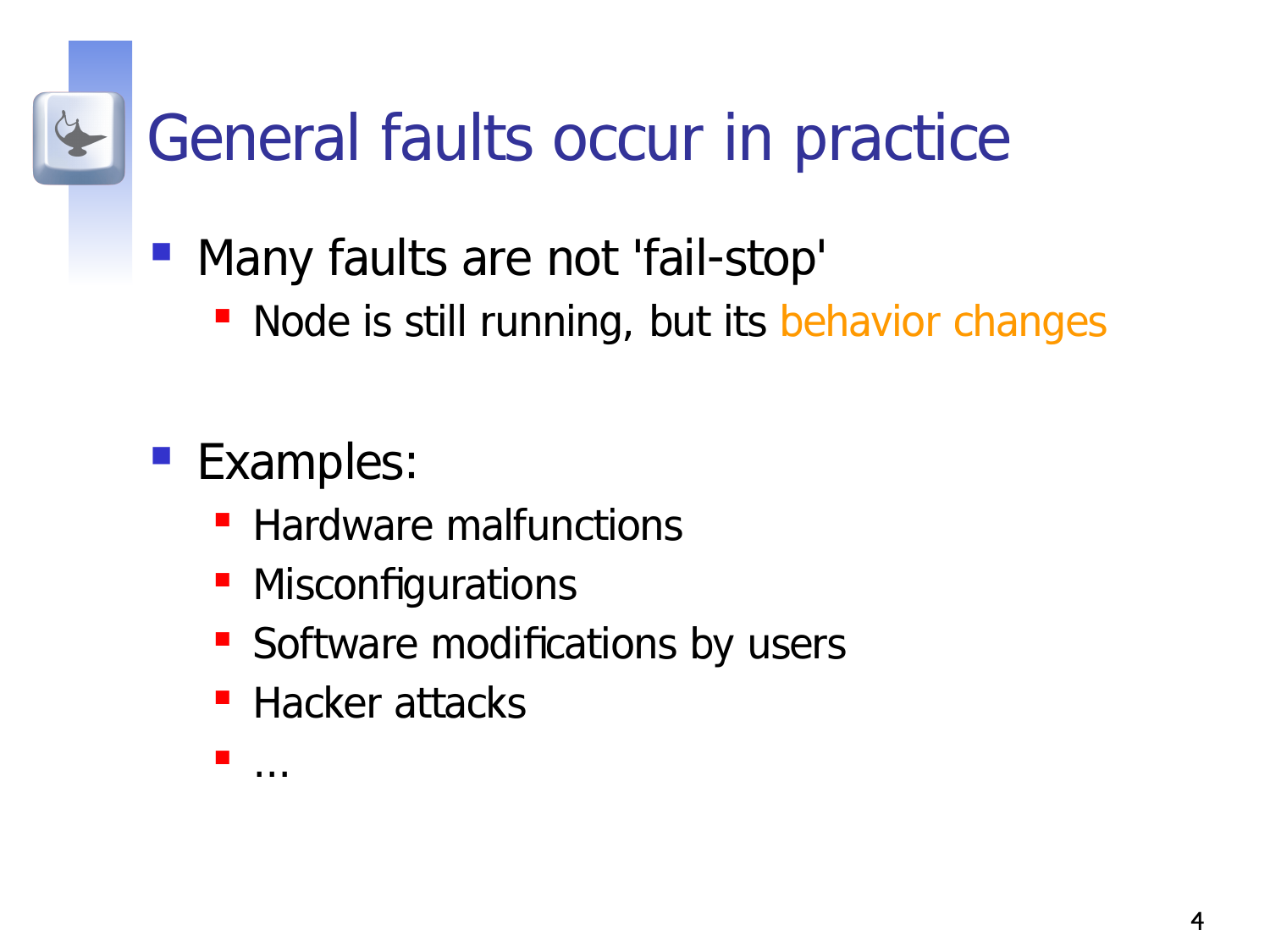

# General faults occur in practice
Many faults are not 'fail-stop'
Node is still running, but its behavior changes

Examples:
Hardware malfunctions
Misconfigurations
Software modifications by users
Hacker attacks
...
4